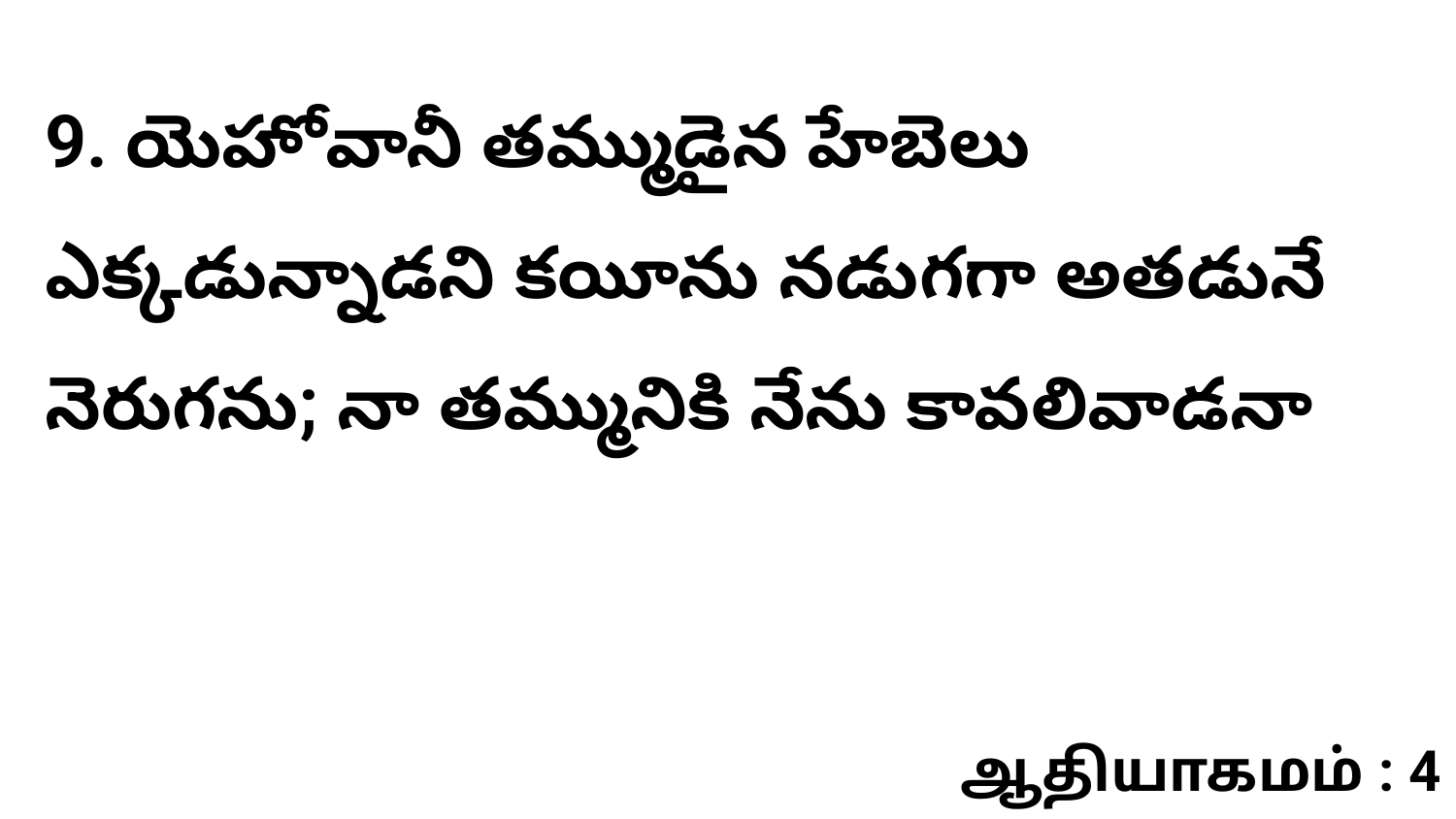

9. యెహోవానీ తమ్ముడైన హేబెలు ఎక్కడున్నాడని కయీను నడుగగా అతడునే నెరుగను; నా తమ్మునికి నేను కావలివాడనా
ஆதியாகமம் : 4